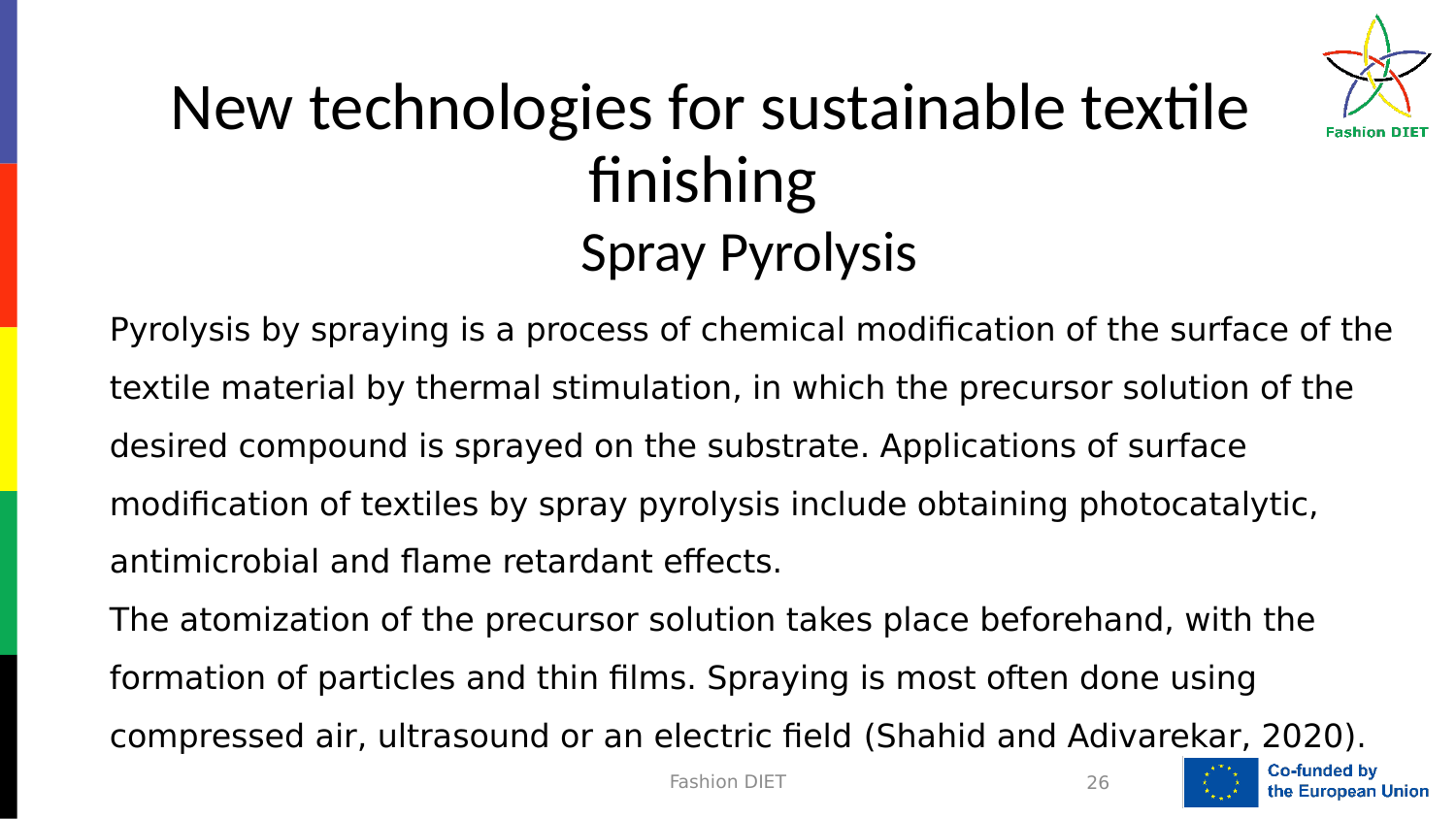

New technologies for sustainable textile finishing

Spray Pyrolysis
Pyrolysis by spraying is a process of chemical modification of the surface of the textile material by thermal stimulation, in which the precursor solution of the desired compound is sprayed on the substrate. Applications of surface modification of textiles by spray pyrolysis include obtaining photocatalytic, antimicrobial and flame retardant effects.
The atomization of the precursor solution takes place beforehand, with the formation of particles and thin films. Spraying is most often done using compressed air, ultrasound or an electric field (Shahid and Adivarekar, 2020).
Fashion DIET
26